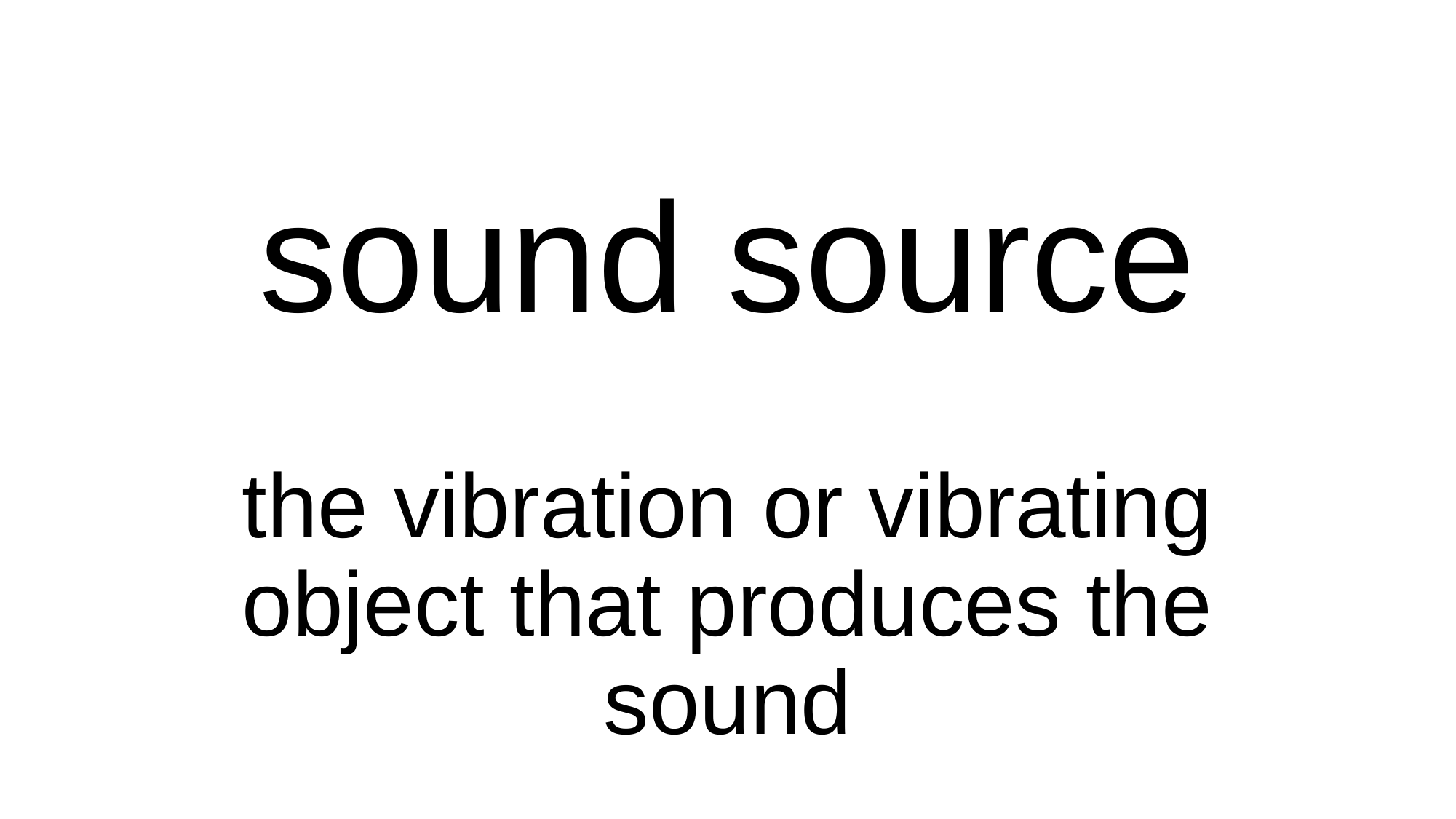

# sound source
the vibration or vibrating object that produces the sound